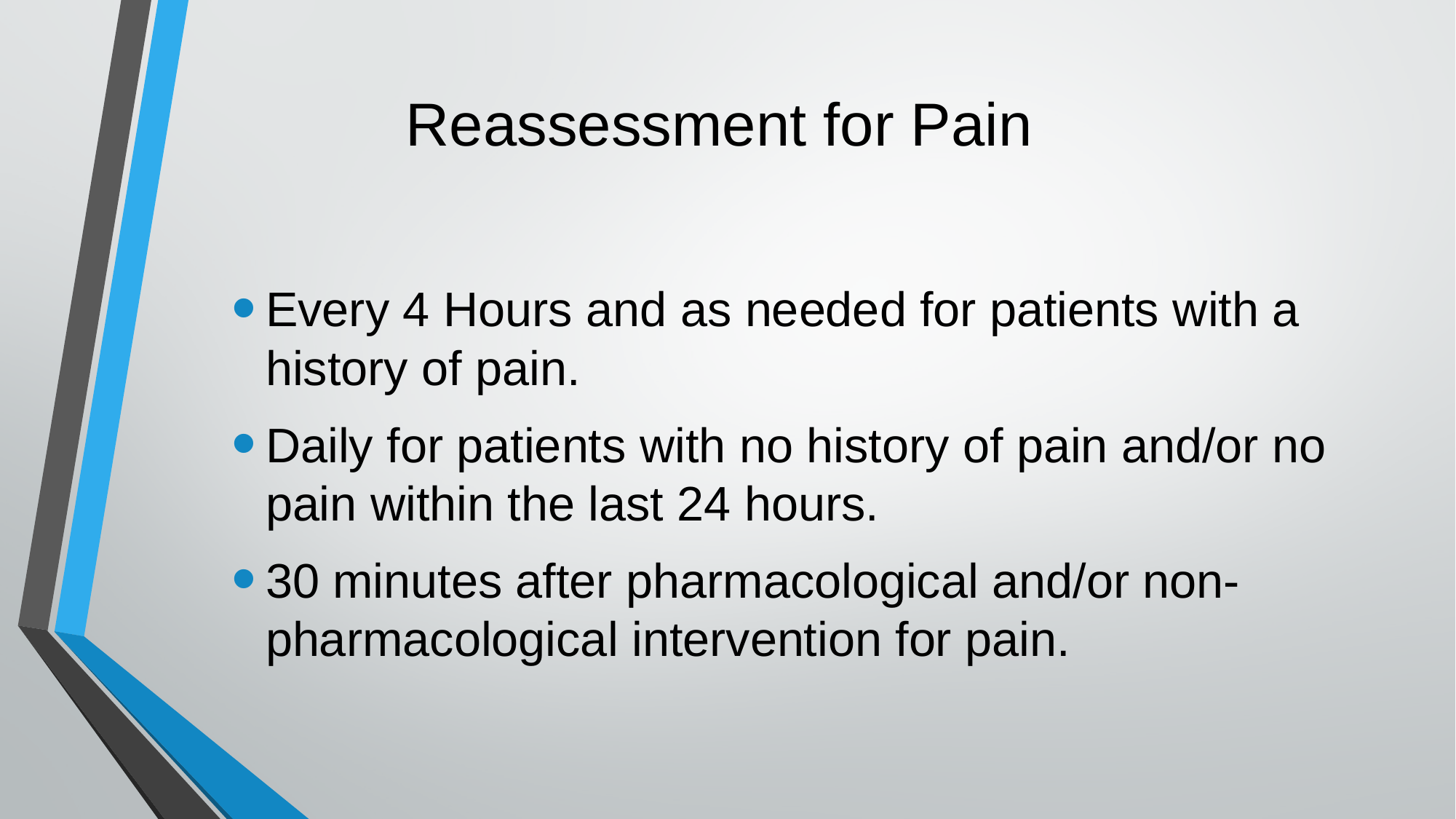

# Reassessment for Pain
Every 4 Hours and as needed for patients with a history of pain.
Daily for patients with no history of pain and/or no pain within the last 24 hours.
30 minutes after pharmacological and/or non-pharmacological intervention for pain.